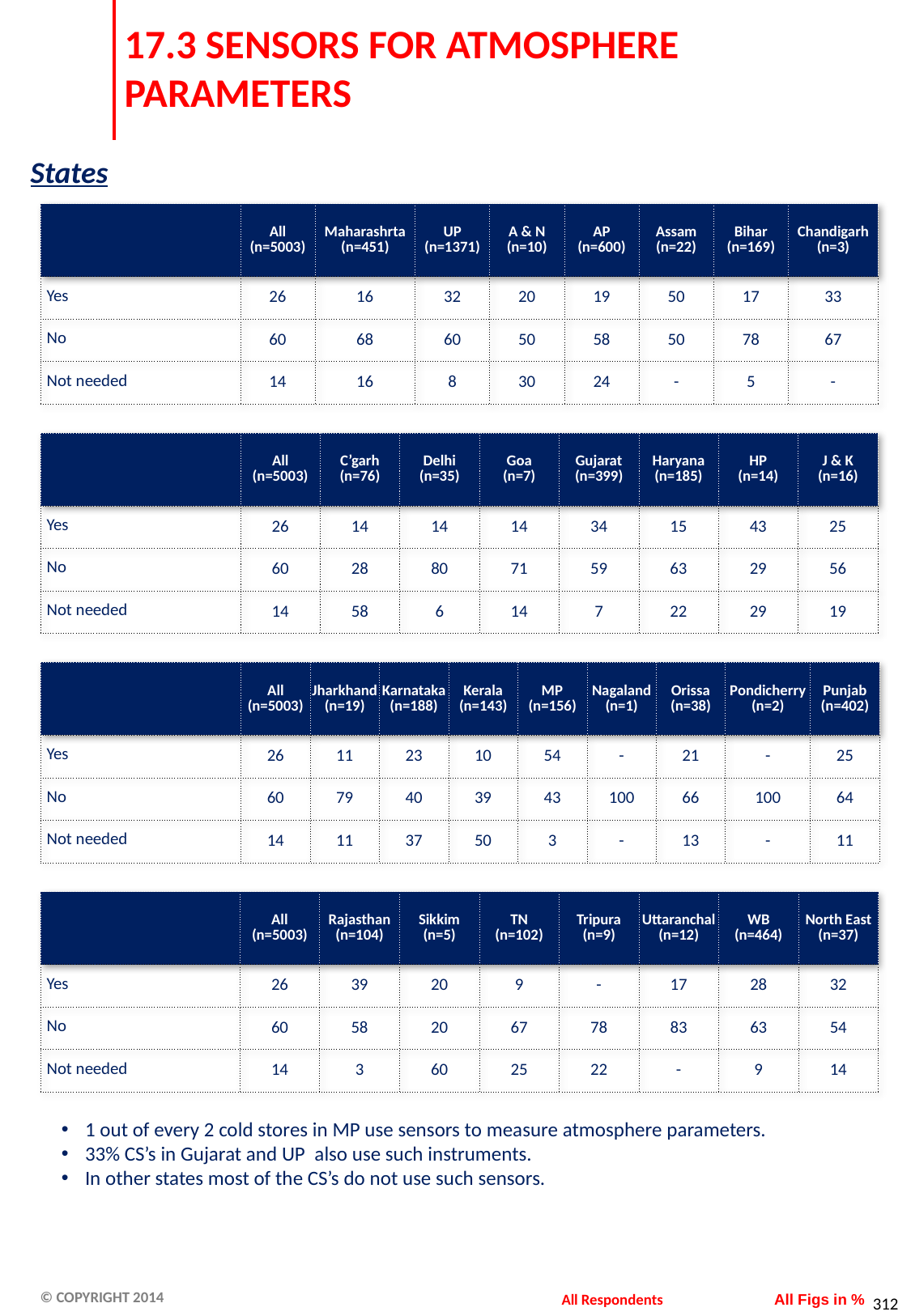

# 17.3 SENSORS FOR ATMOSPHERE PARAMETERS
States
|  | All (n=5003) | Maharashrta (n=451) | UP (n=1371) | A & N (n=10) | AP (n=600) | Assam (n=22) | Bihar (n=169) | Chandigarh (n=3) |
| --- | --- | --- | --- | --- | --- | --- | --- | --- |
| Yes | 26 | 16 | 32 | 20 | 19 | 50 | 17 | 33 |
| No | 60 | 68 | 60 | 50 | 58 | 50 | 78 | 67 |
| Not needed | 14 | 16 | 8 | 30 | 24 | - | 5 | - |
|  | All (n=5003) | C’garh (n=76) | Delhi (n=35) | Goa (n=7) | Gujarat (n=399) | Haryana (n=185) | HP (n=14) | J & K (n=16) |
| --- | --- | --- | --- | --- | --- | --- | --- | --- |
| Yes | 26 | 14 | 14 | 14 | 34 | 15 | 43 | 25 |
| No | 60 | 28 | 80 | 71 | 59 | 63 | 29 | 56 |
| Not needed | 14 | 58 | 6 | 14 | 7 | 22 | 29 | 19 |
|  | All (n=5003) | Jharkhand (n=19) | Karnataka (n=188) | Kerala (n=143) | MP (n=156) | Nagaland (n=1) | Orissa (n=38) | Pondicherry (n=2) | Punjab (n=402) |
| --- | --- | --- | --- | --- | --- | --- | --- | --- | --- |
| Yes | 26 | 11 | 23 | 10 | 54 | - | 21 | - | 25 |
| No | 60 | 79 | 40 | 39 | 43 | 100 | 66 | 100 | 64 |
| Not needed | 14 | 11 | 37 | 50 | 3 | - | 13 | - | 11 |
|  | All (n=5003) | Rajasthan (n=104) | Sikkim (n=5) | TN (n=102) | Tripura (n=9) | Uttaranchal (n=12) | WB (n=464) | North East (n=37) |
| --- | --- | --- | --- | --- | --- | --- | --- | --- |
| Yes | 26 | 39 | 20 | 9 | - | 17 | 28 | 32 |
| No | 60 | 58 | 20 | 67 | 78 | 83 | 63 | 54 |
| Not needed | 14 | 3 | 60 | 25 | 22 | - | 9 | 14 |
1 out of every 2 cold stores in MP use sensors to measure atmosphere parameters.
33% CS’s in Gujarat and UP  also use such instruments.
In other states most of the CS’s do not use such sensors.
All Respondents
All Figs in %